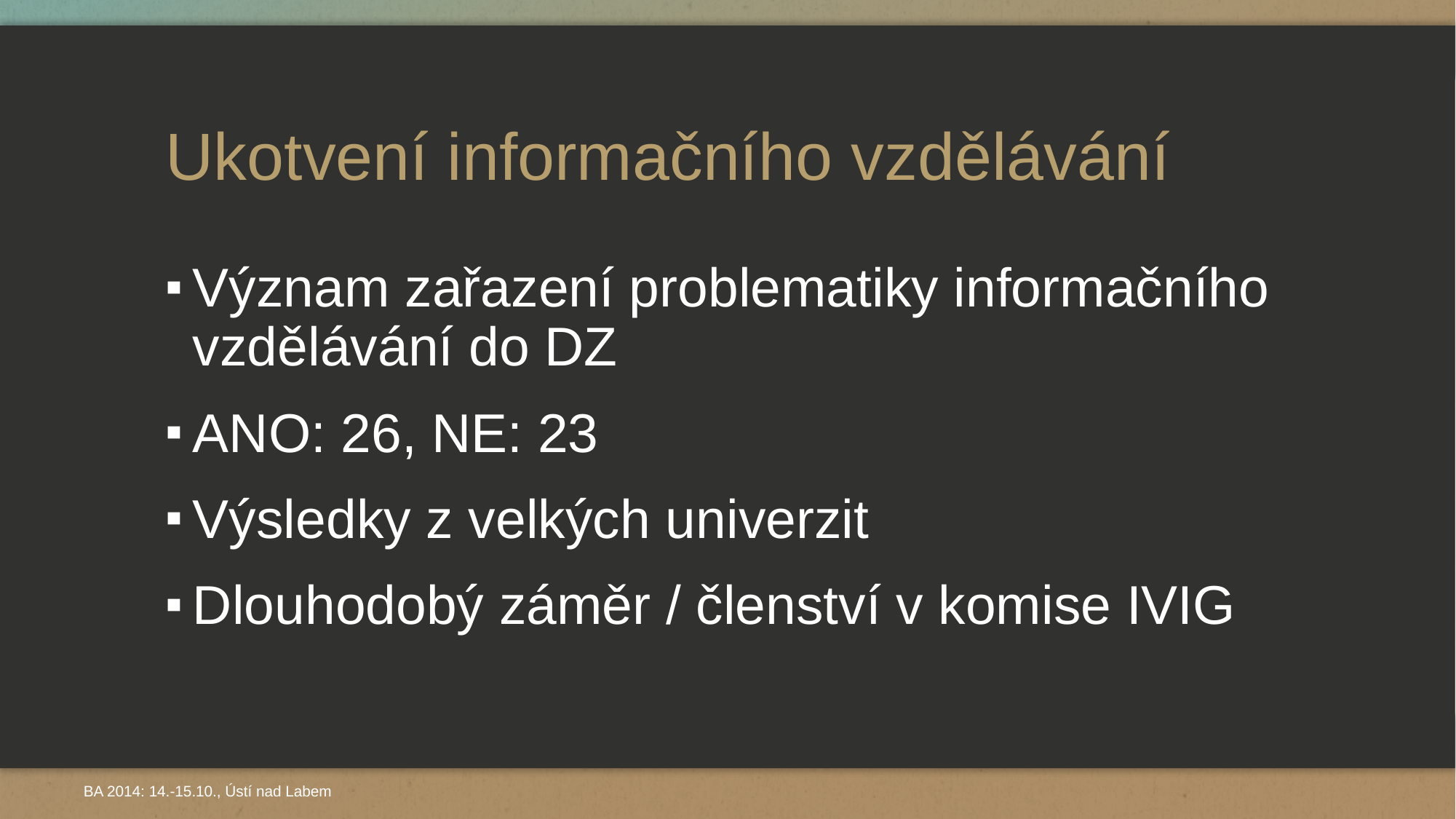

# Ukotvení informačního vzdělávání
Význam zařazení problematiky informačního vzdělávání do DZ
ANO: 26, NE: 23
Výsledky z velkých univerzit
Dlouhodobý záměr / členství v komise IVIG
BA 2014: 14.-15.10., Ústí nad Labem